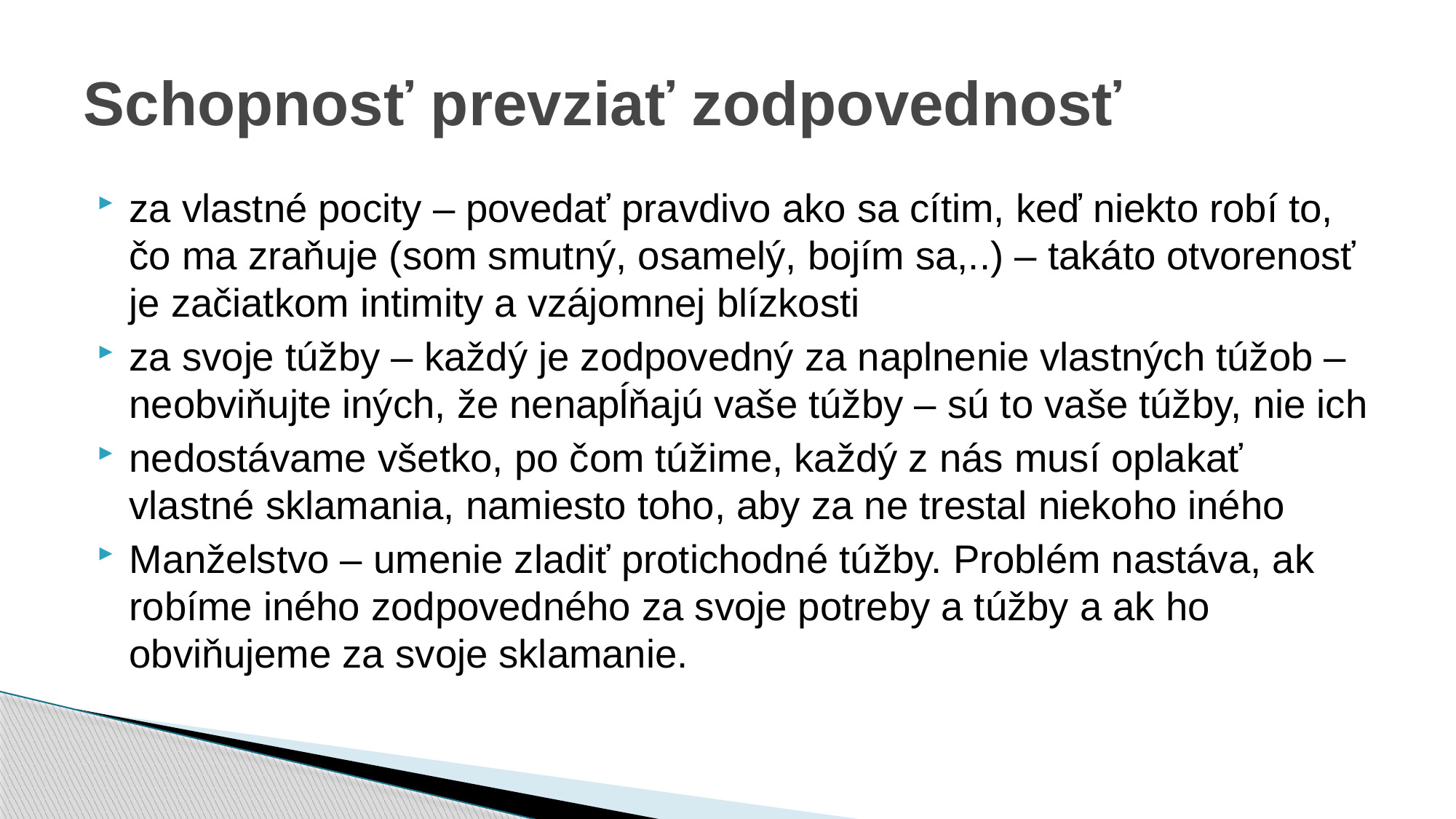

# Schopnosť prevziať zodpovednosť
za vlastné pocity – povedať pravdivo ako sa cítim, keď niekto robí to, čo ma zraňuje (som smutný, osamelý, bojím sa,..) – takáto otvorenosť je začiatkom intimity a vzájomnej blízkosti
za svoje túžby – každý je zodpovedný za naplnenie vlastných túžob – neobviňujte iných, že nenapĺňajú vaše túžby – sú to vaše túžby, nie ich
nedostávame všetko, po čom túžime, každý z nás musí oplakať vlastné sklamania, namiesto toho, aby za ne trestal niekoho iného
Manželstvo – umenie zladiť protichodné túžby. Problém nastáva, ak robíme iného zodpovedného za svoje potreby a túžby a ak ho obviňujeme za svoje sklamanie.